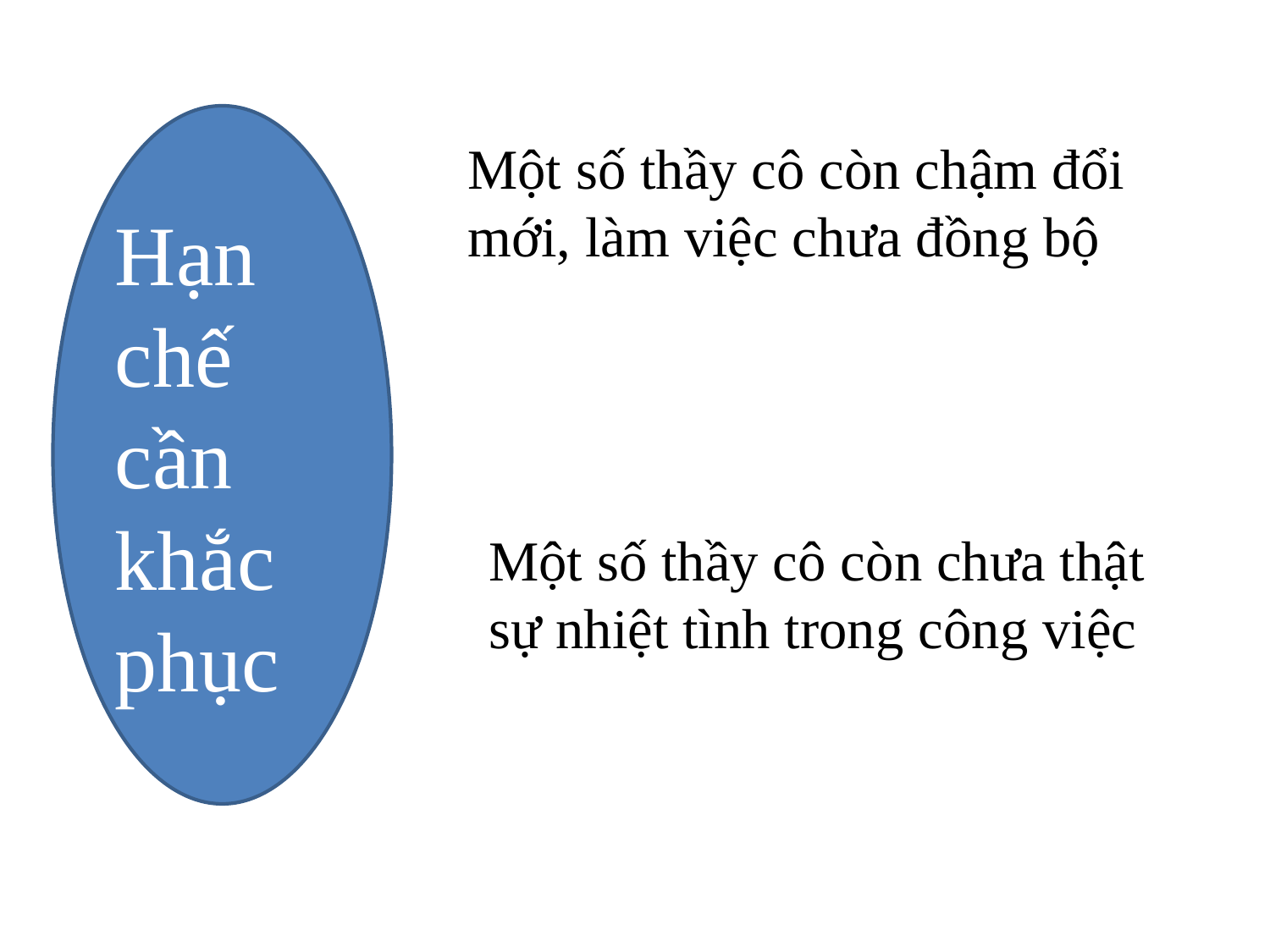

Hạn chế cần khắc phục
Một số thầy cô còn chậm đổi mới, làm việc chưa đồng bộ
Một số thầy cô còn chưa thật sự nhiệt tình trong công việc